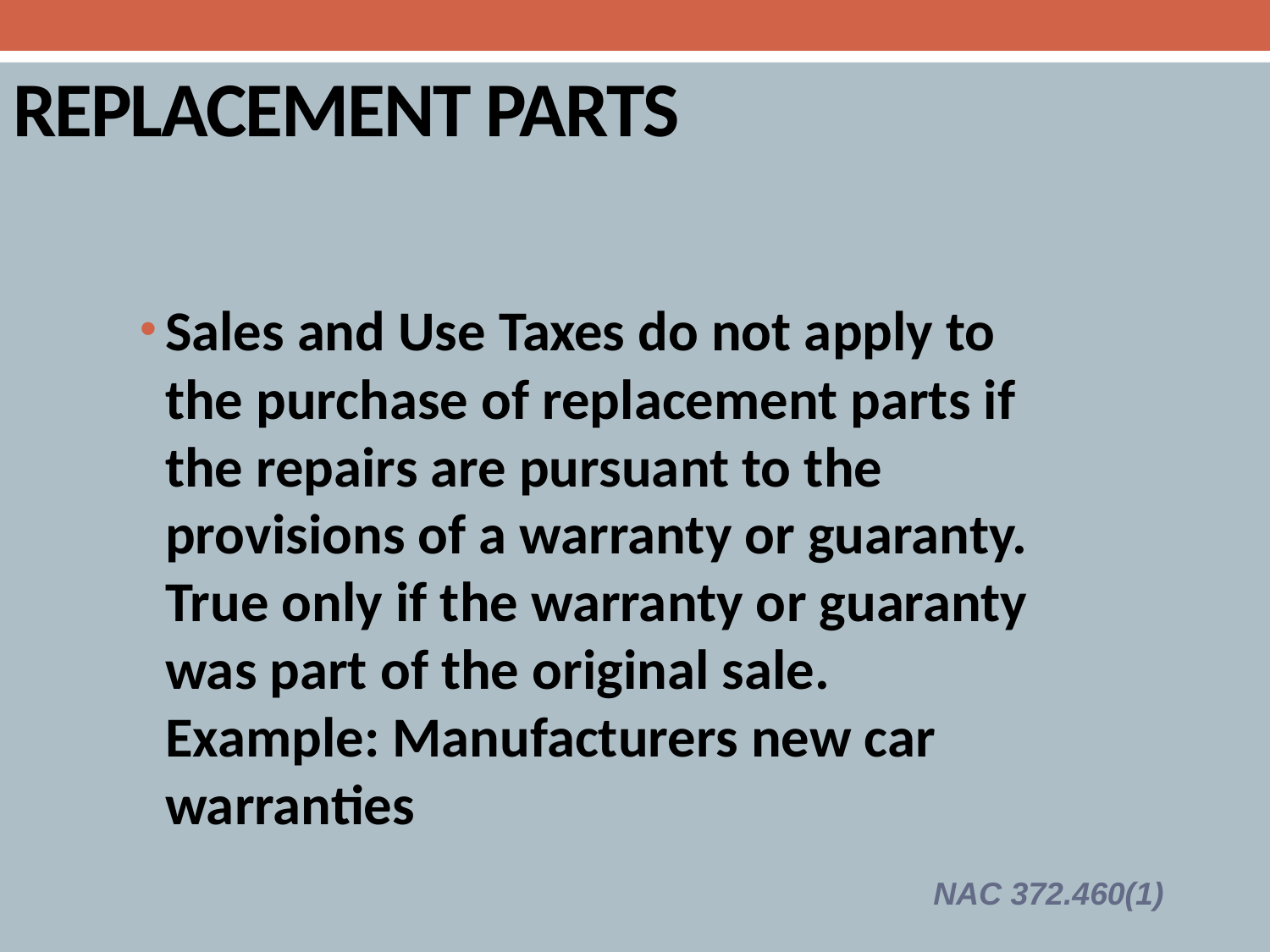

# REPLACEMENT PARTS

Sales and Use Taxes do not apply to the purchase of replacement parts if the repairs are pursuant to the provisions of a warranty or guaranty. True only if the warranty or guaranty was part of the original sale. Example: Manufacturers new car warranties

NAC 372.460(1)